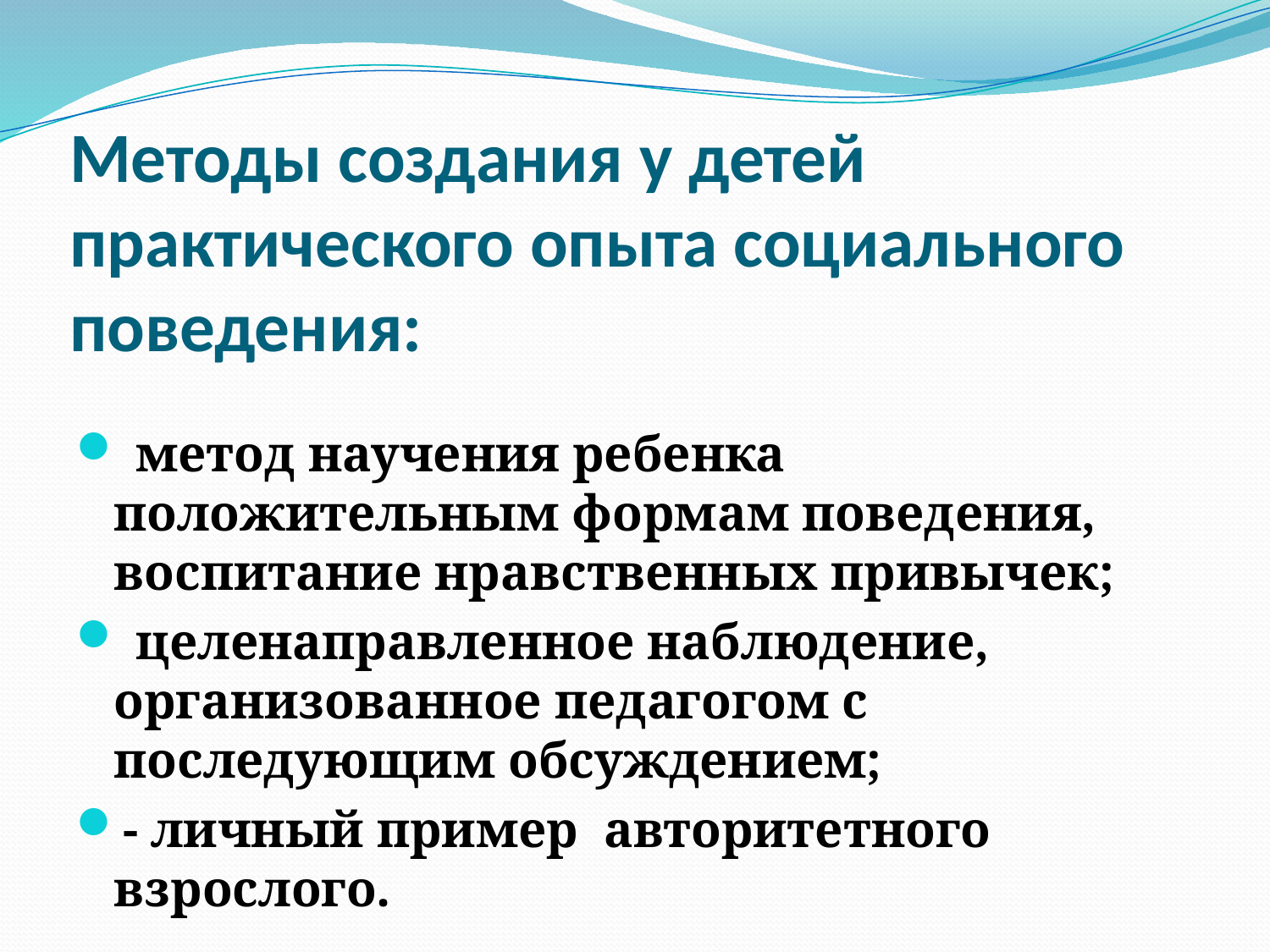

# Методы создания у детей практического опыта социального поведения:
 метод научения ребенка положительным формам поведения, воспитание нравственных привычек;
 целенаправленное наблюдение, организованное педагогом с последующим обсуждением;
- личный пример  авторитетного взрослого.